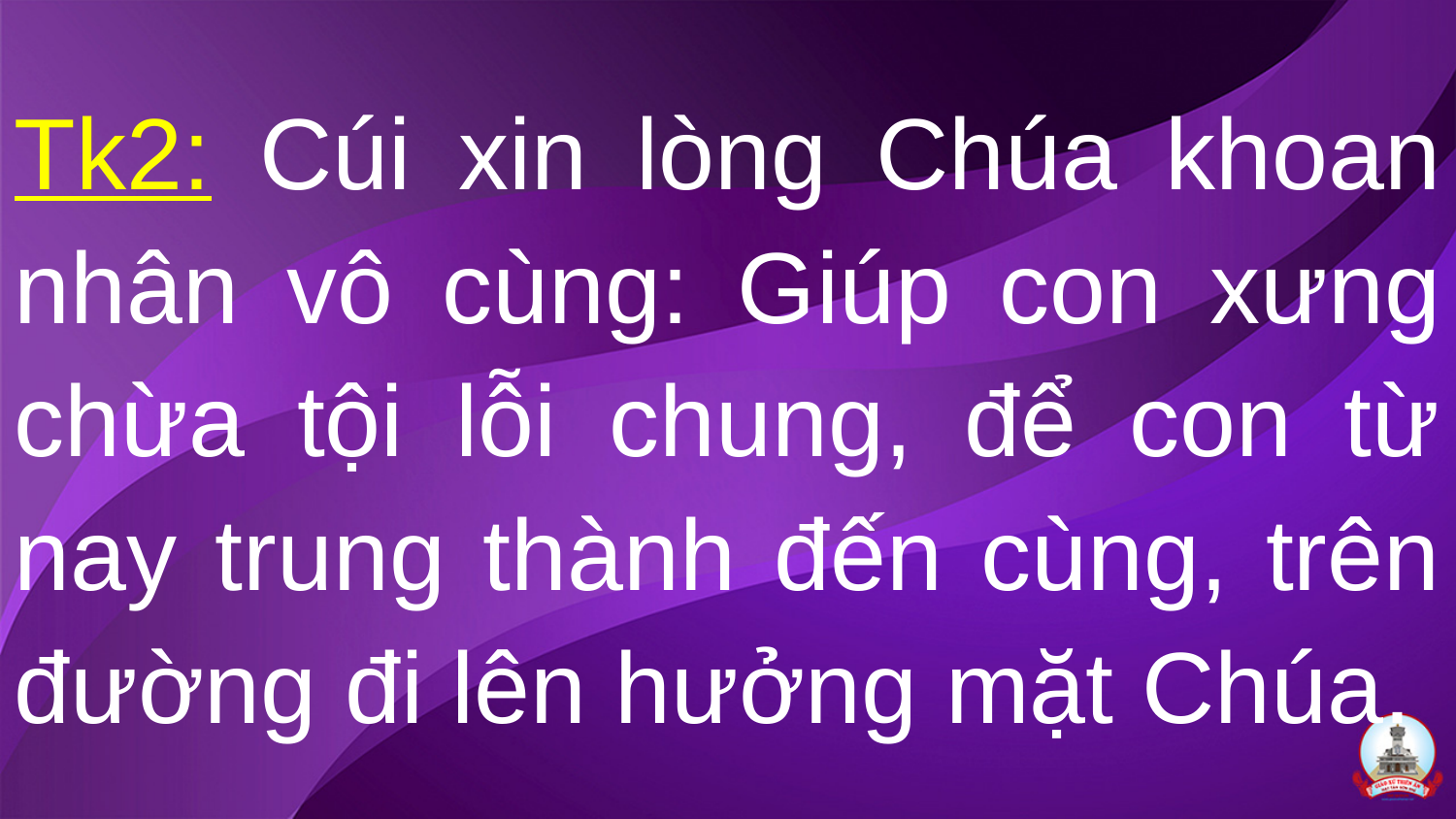

Tk2: Cúi xin lòng Chúa khoan nhân vô cùng: Giúp con xưng chừa tội lỗi chung, để con từ nay trung thành đến cùng, trên đường đi lên hưởng mặt Chúa.